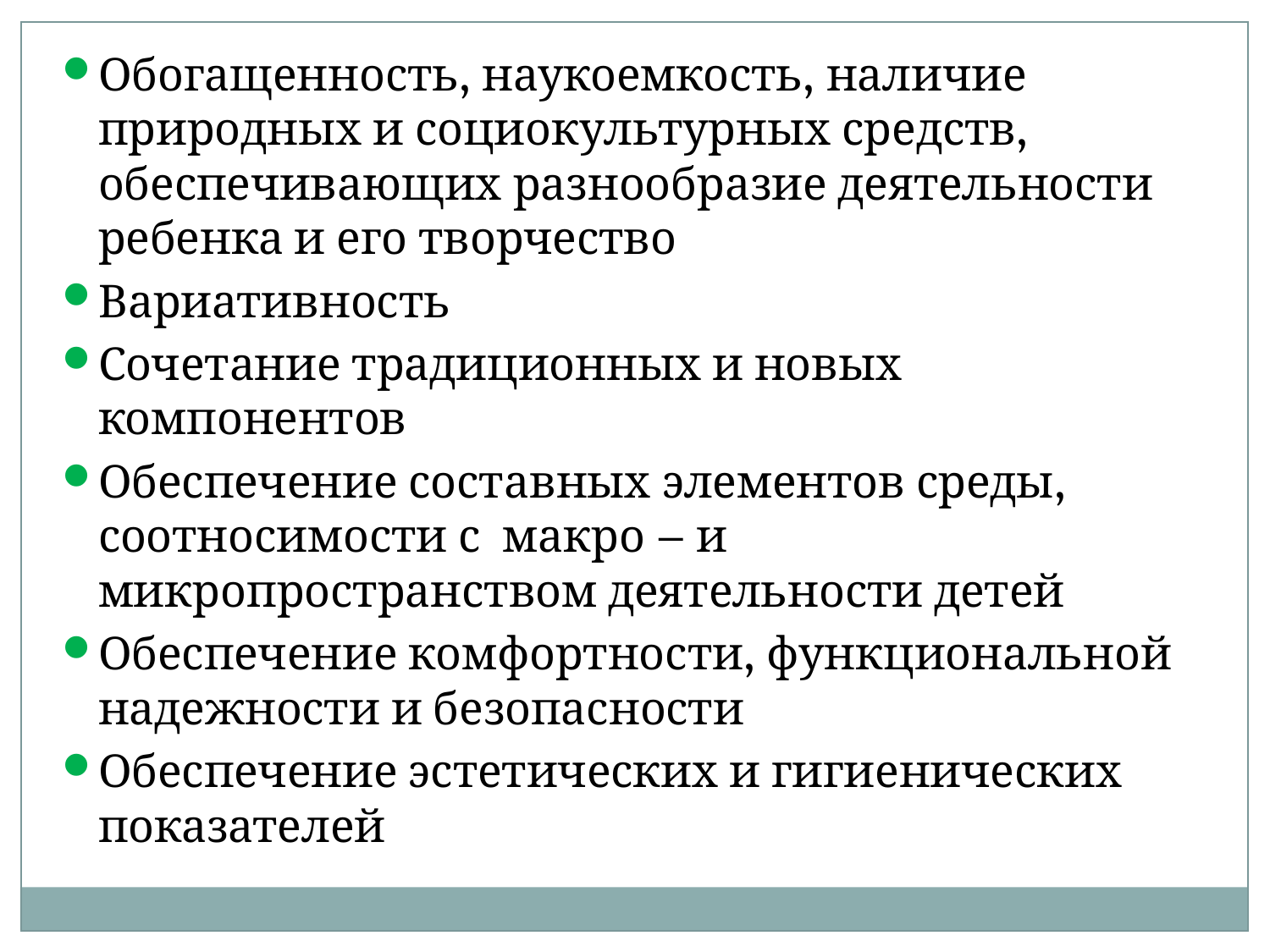

Обогащенность, наукоемкость, наличие природных и социокультурных средств, обеспечивающих разнообразие деятельности ребенка и его творчество
Вариативность
Сочетание традиционных и новых компонентов
Обеспечение составных элементов среды, соотносимости с  макро – и микропространством деятельности детей
Обеспечение комфортности, функциональной надежности и безопасности
Обеспечение эстетических и гигиенических показателей